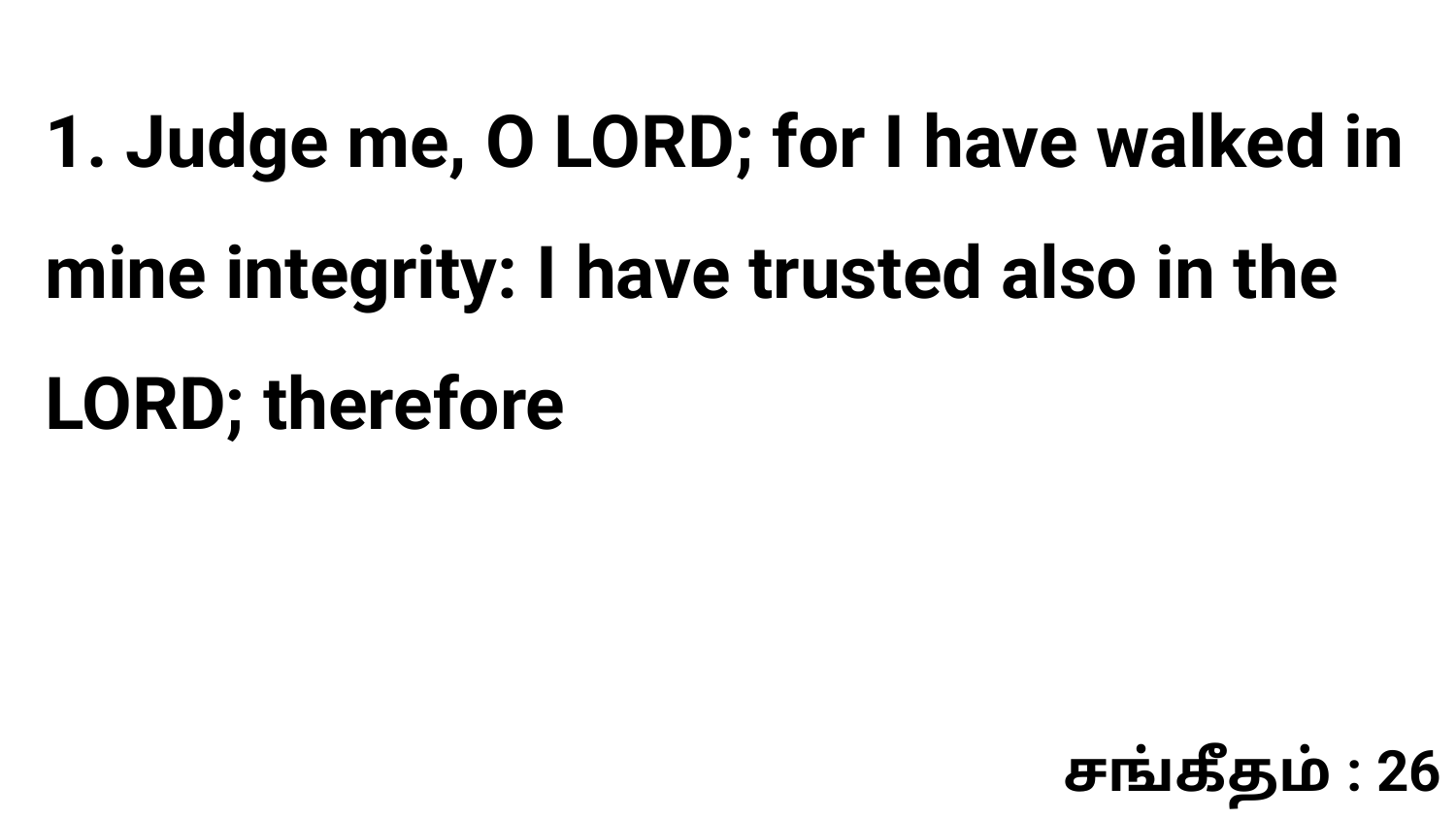

1. Judge me, O LORD; for I have walked in mine integrity: I have trusted also in the LORD; therefore
சங்கீதம் : 26